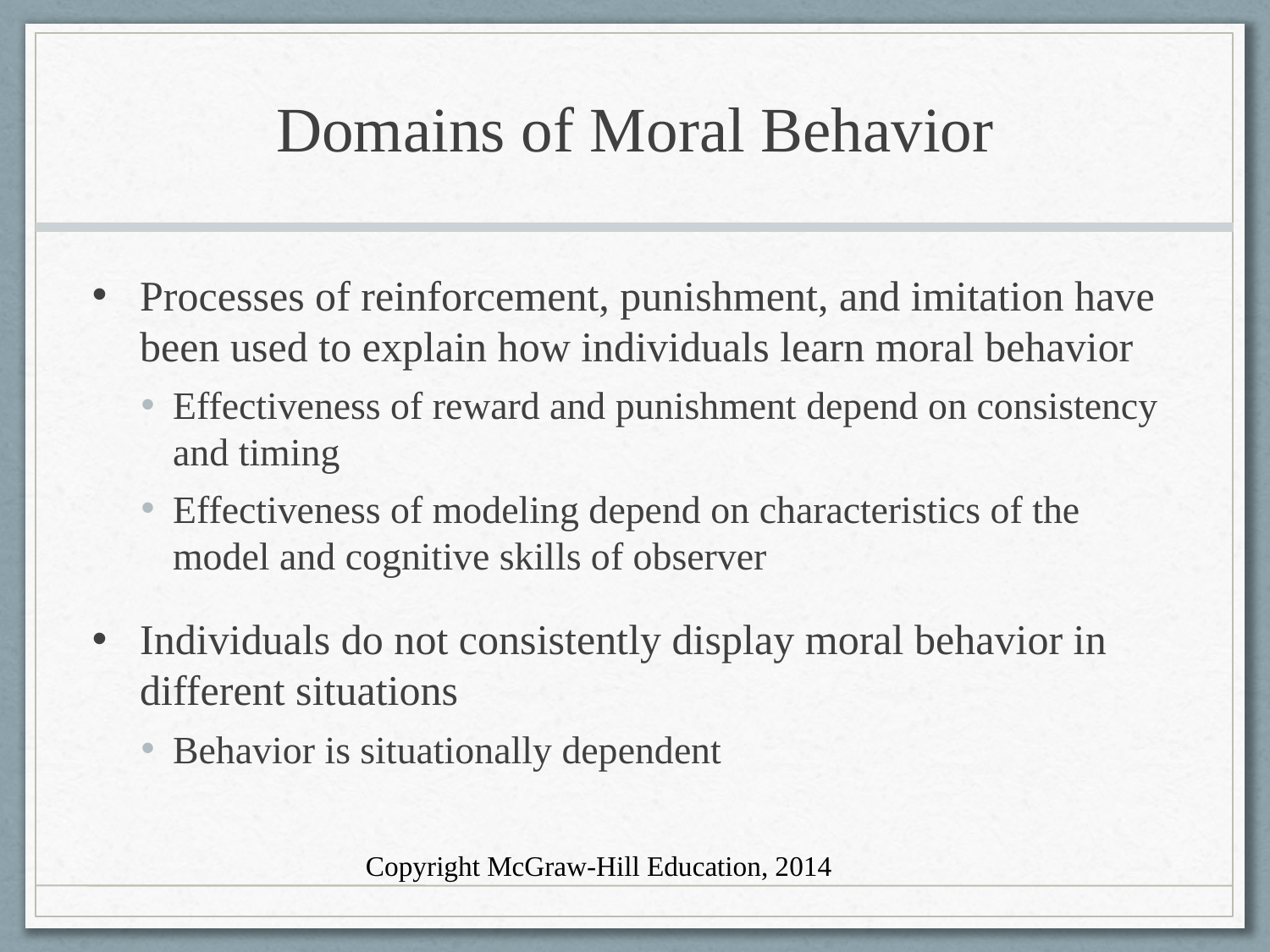

# Domains of Moral Behavior
Processes of reinforcement, punishment, and imitation have been used to explain how individuals learn moral behavior
Effectiveness of reward and punishment depend on consistency and timing
Effectiveness of modeling depend on characteristics of the model and cognitive skills of observer
Individuals do not consistently display moral behavior in different situations
Behavior is situationally dependent
Copyright McGraw-Hill Education, 2014